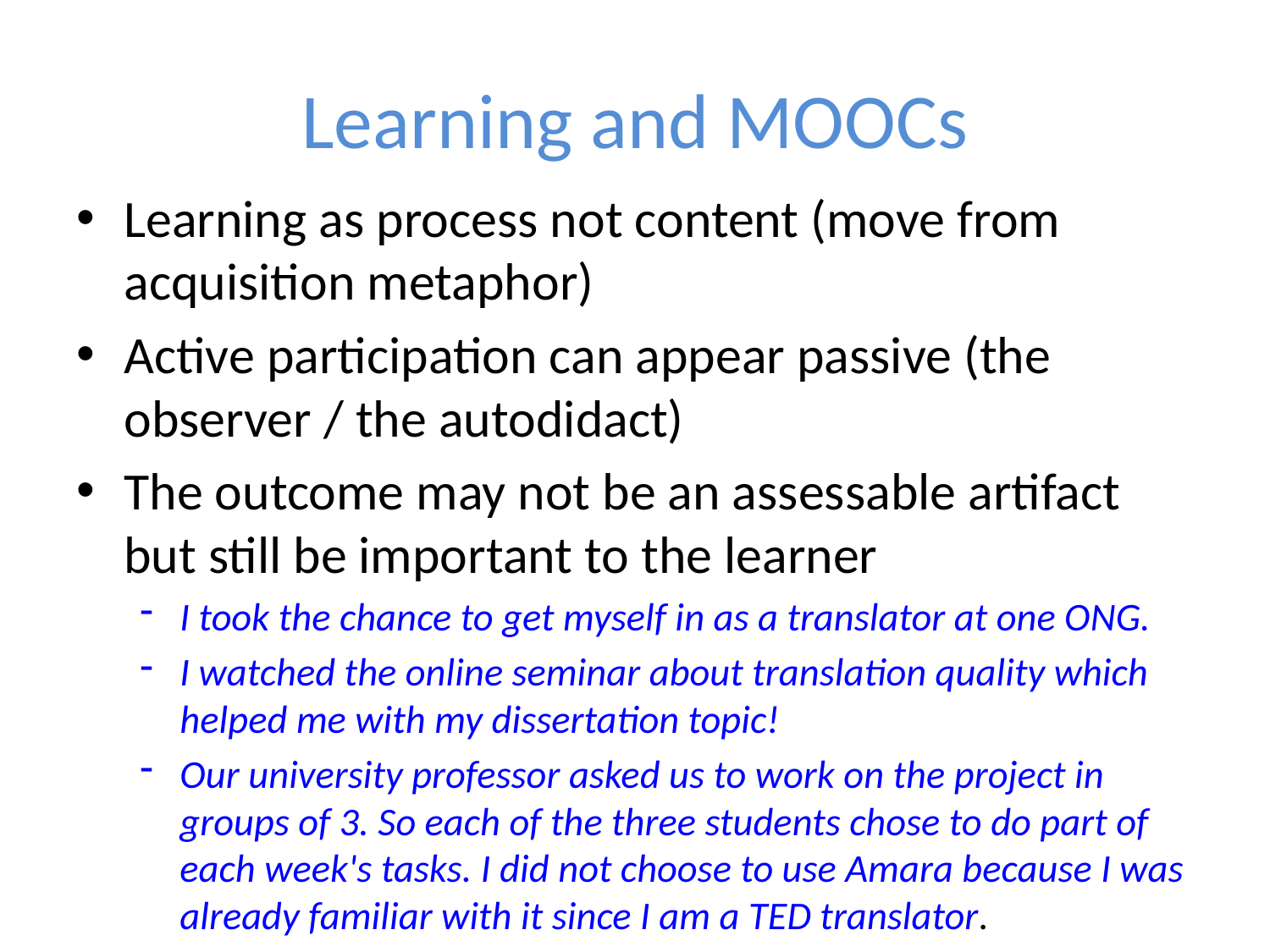

# Learning and MOOCs
Learning as process not content (move from acquisition metaphor)
Active participation can appear passive (the observer / the autodidact)
The outcome may not be an assessable artifact but still be important to the learner
I took the chance to get myself in as a translator at one ONG.
I watched the online seminar about translation quality which helped me with my dissertation topic!
Our university professor asked us to work on the project in groups of 3. So each of the three students chose to do part of each week's tasks. I did not choose to use Amara because I was already familiar with it since I am a TED translator.